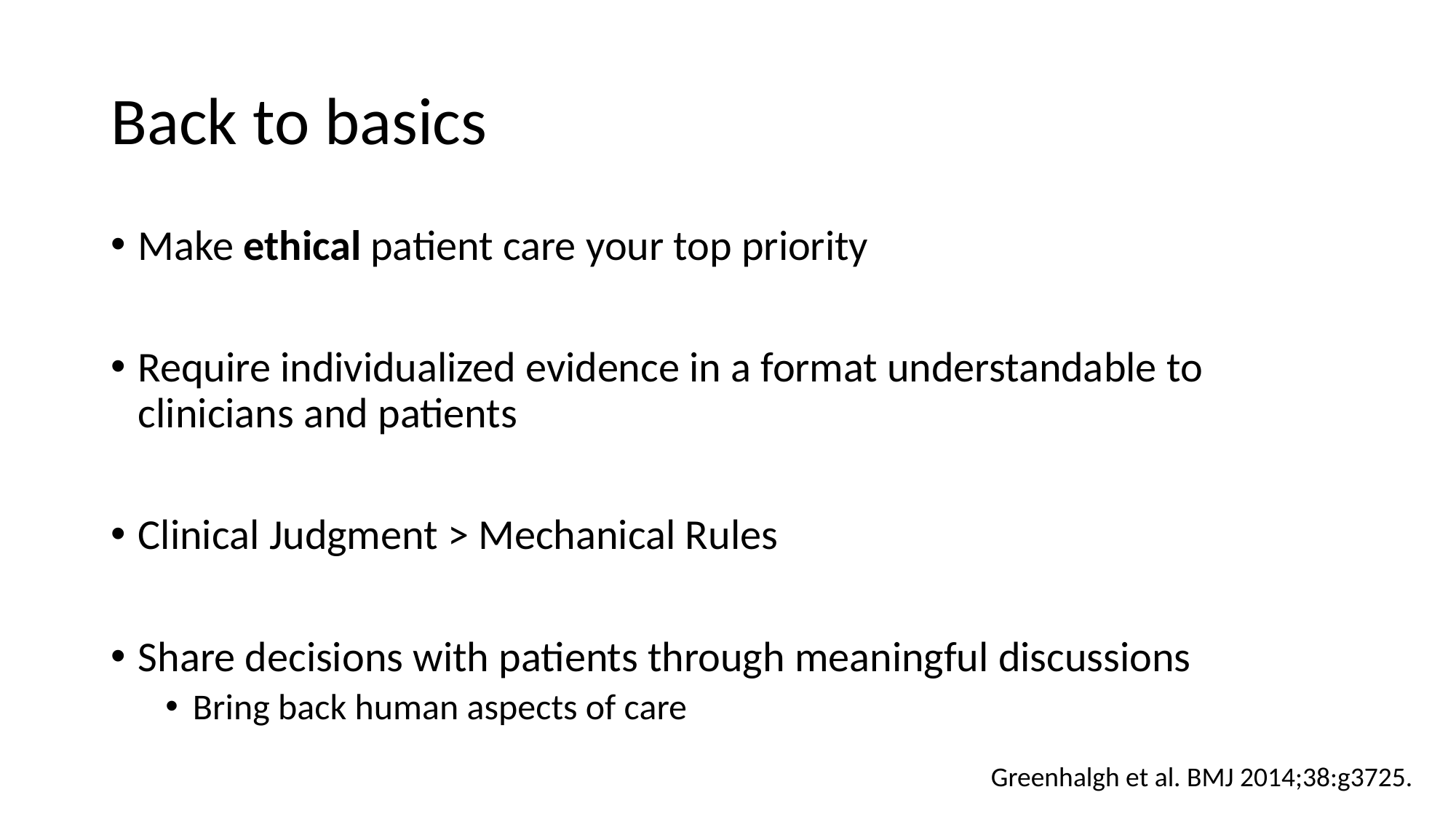

# Back to basics
Make ethical patient care your top priority

Require individualized evidence in a format understandable to clinicians and patients

Clinical Judgment > Mechanical Rules

Share decisions with patients through meaningful discussions
Bring back human aspects of care
Greenhalgh et al. BMJ 2014;38:g3725.